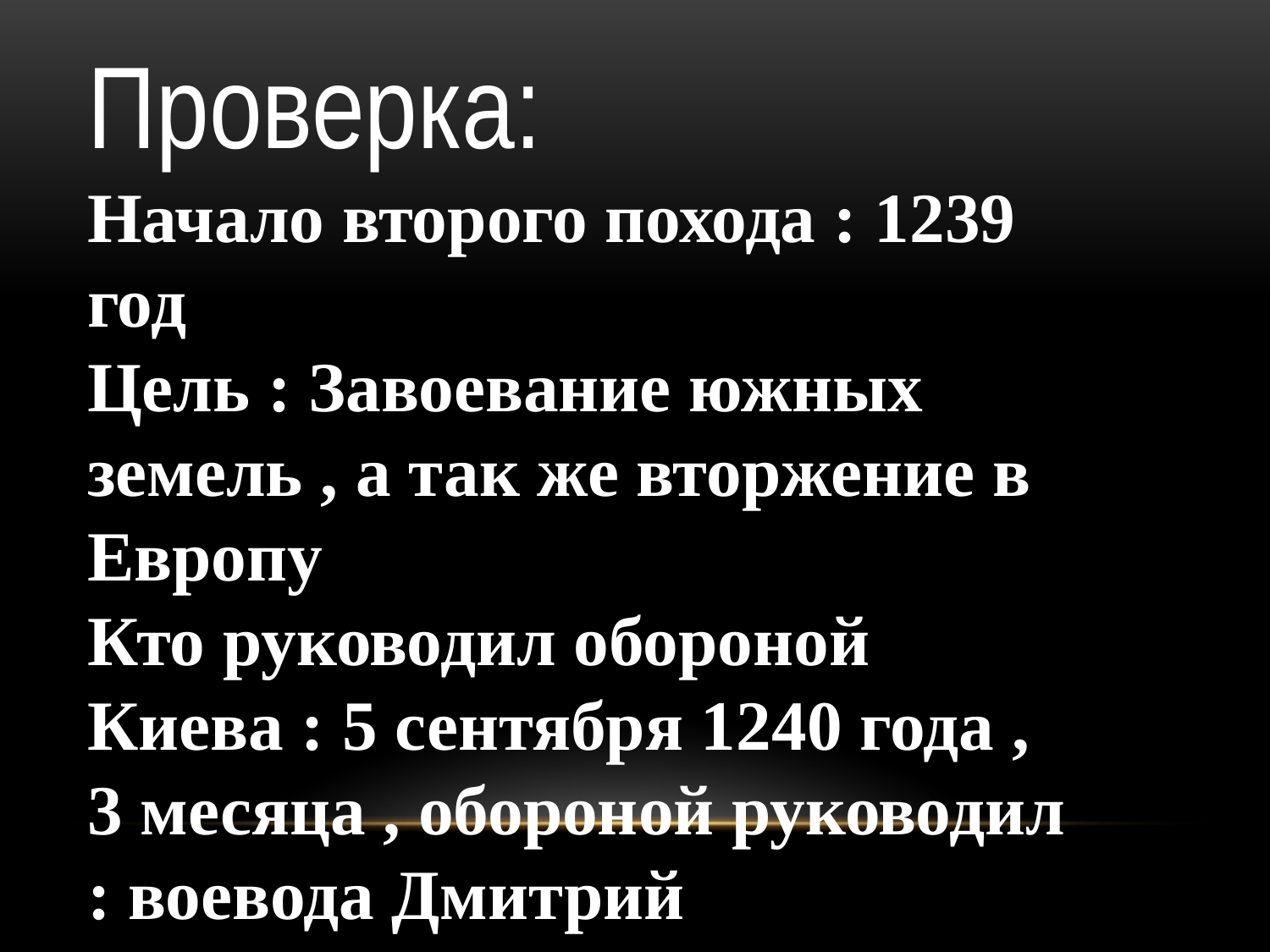

Проверка:
Начало второго похода : 1239 год
Цель : Завоевание южных земель , а так же вторжение в Европу
Кто руководил обороной Киева : 5 сентября 1240 года , 3 месяца , обороной руководил : воевода Дмитрий